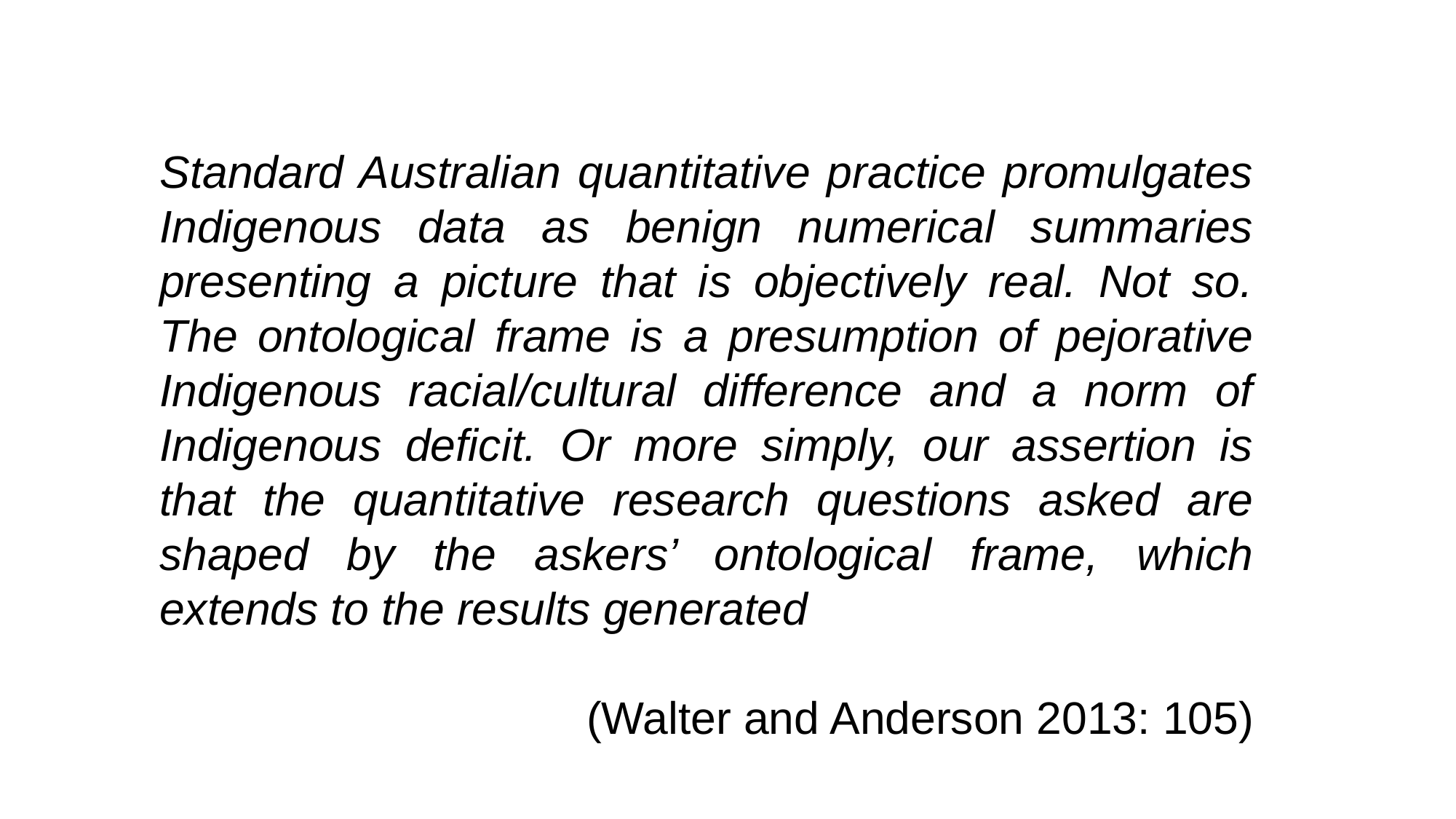

Standard Australian quantitative practice promulgates Indigenous data as benign numerical summaries presenting a picture that is objectively real. Not so. The ontological frame is a presumption of pejorative Indigenous racial/cultural difference and a norm of Indigenous deficit. Or more simply, our assertion is that the quantitative research questions asked are shaped by the askers’ ontological frame, which extends to the results generated

(Walter and Anderson 2013: 105)